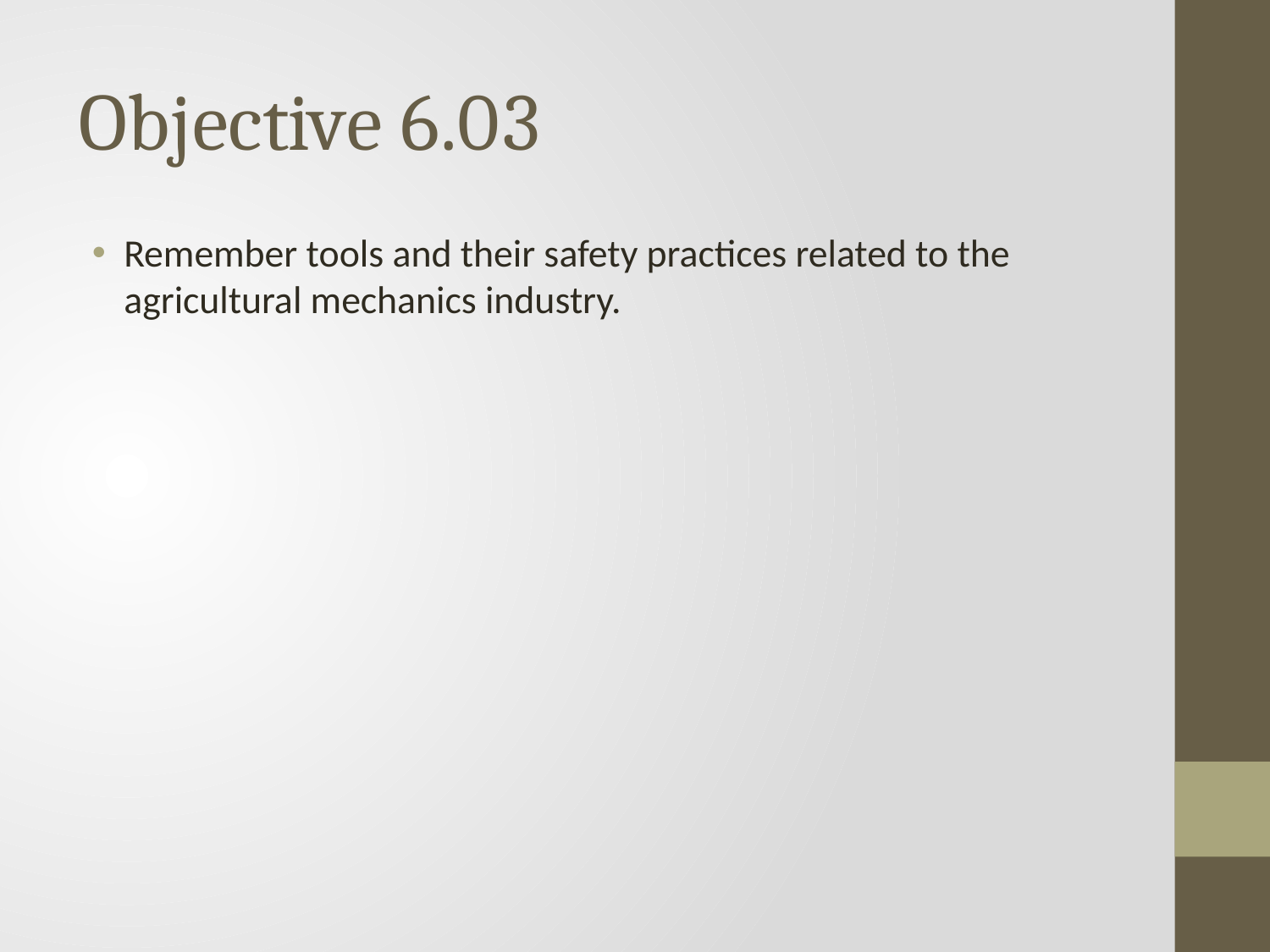

# Objective 6.03
Remember tools and their safety practices related to the agricultural mechanics industry.